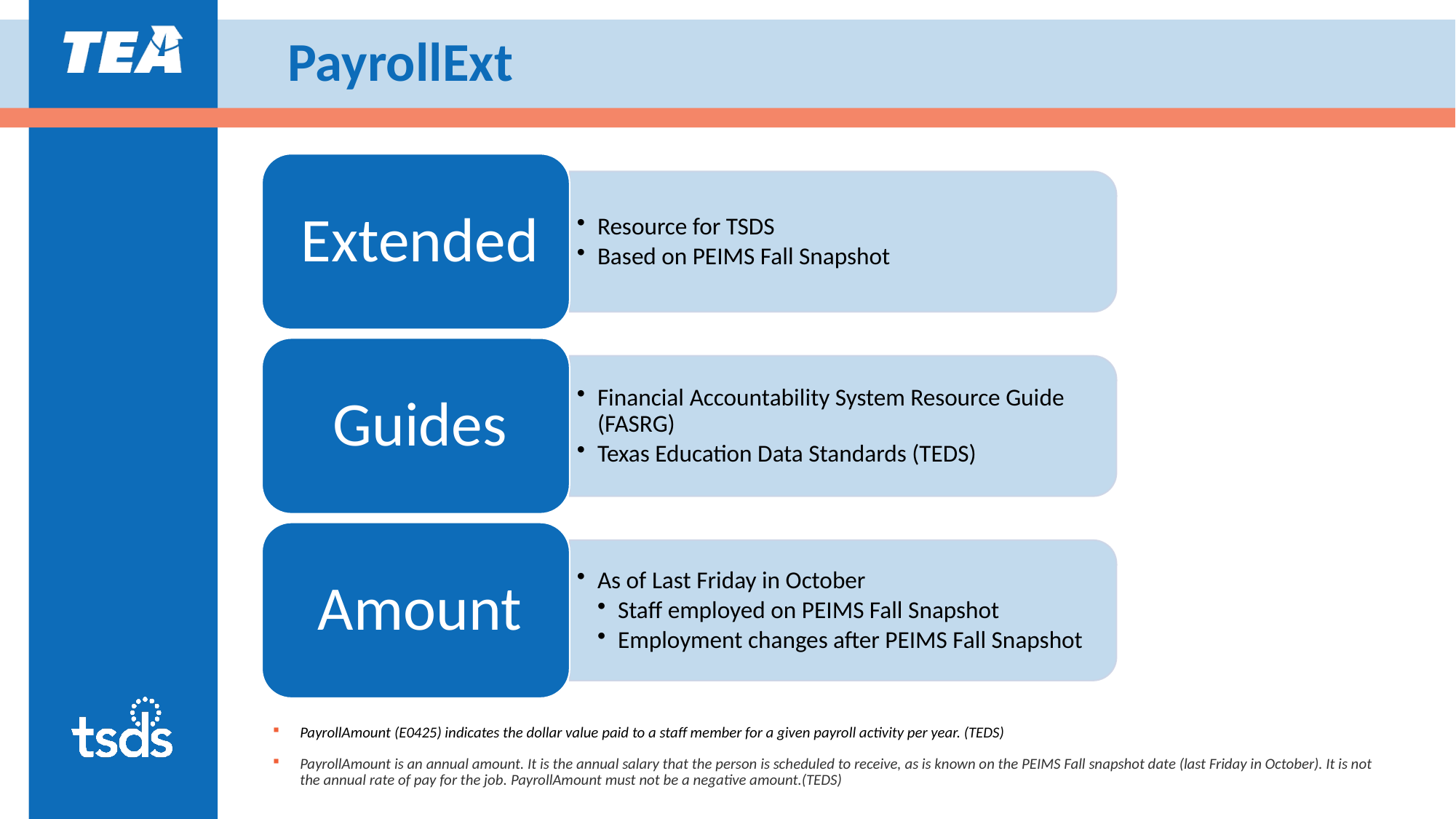

# PayrollExt

Resource for TSDS
Based on PEIMS Fall Snapshot
Extended
Financial Accountability System Resource Guide (FASRG)
Texas Education Data Standards (TEDS)
Guides
As of Last Friday in October
Staff employed on PEIMS Fall Snapshot
Employment changes after PEIMS Fall Snapshot
Amount
PayrollAmount (E0425) indicates the dollar value paid to a staff member for a given payroll activity per year. (TEDS)
PayrollAmount is an annual amount. It is the annual salary that the person is scheduled to receive, as is known on the PEIMS Fall snapshot date (last Friday in October). It is not the annual rate of pay for the job. PayrollAmount must not be a negative amount.(TEDS)